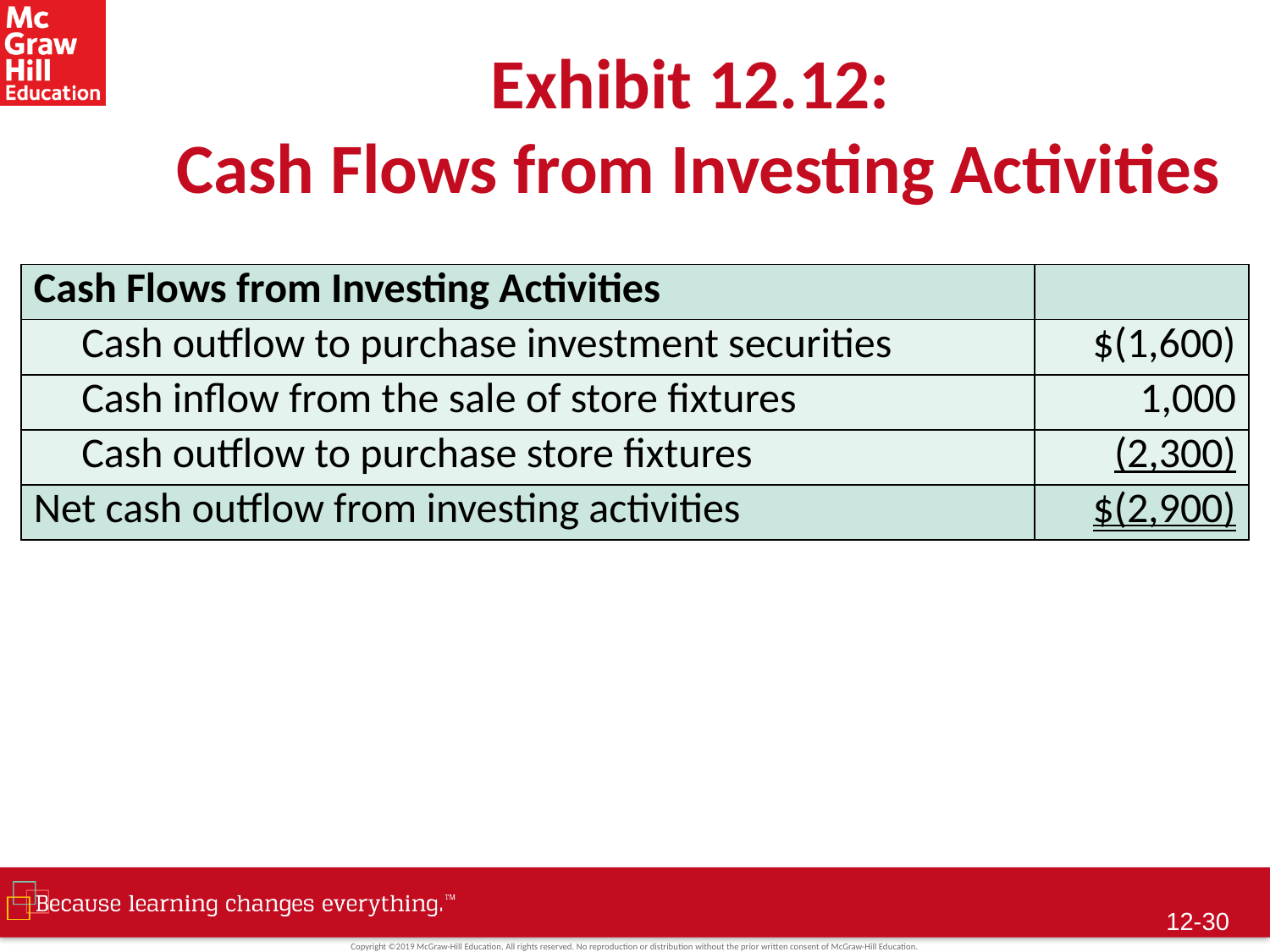

# Exhibit 12.12: Cash Flows from Investing Activities
| Cash Flows from Investing Activities |  |
| --- | --- |
| Cash outflow to purchase investment securities | $(1,600) |
| Cash inflow from the sale of store fixtures | 1,000 |
| Cash outflow to purchase store fixtures | (2,300) |
| Net cash outflow from investing activities | $(2,900) |

12-30